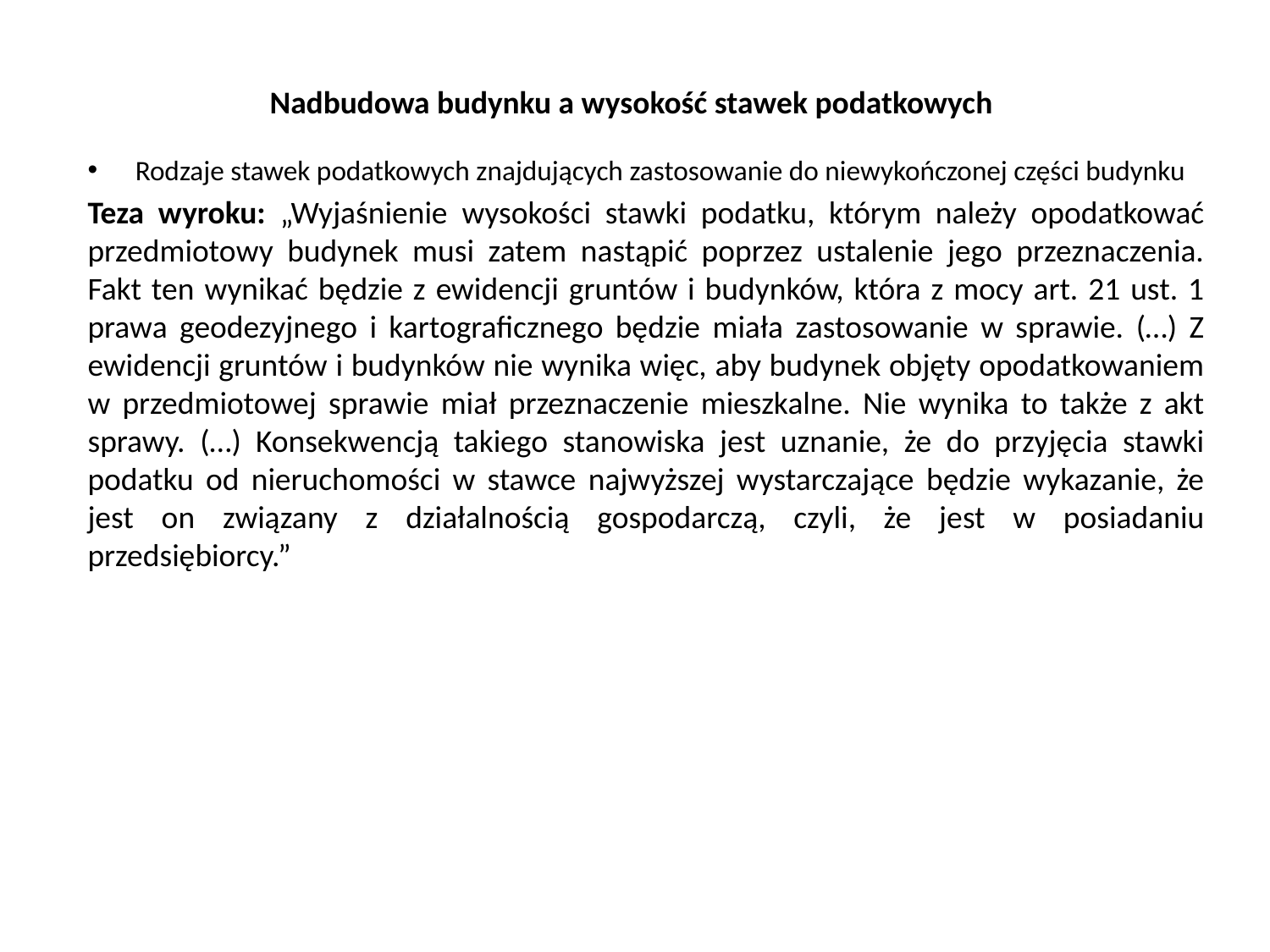

# Nadbudowa budynku a wysokość stawek podatkowych
Rodzaje stawek podatkowych znajdujących zastosowanie do niewykończonej części budynku
Teza wyroku: „Wyjaśnienie wysokości stawki podatku, którym należy opodatkować przedmiotowy budynek musi zatem nastąpić poprzez ustalenie jego przeznaczenia. Fakt ten wynikać będzie z ewidencji gruntów i budynków, która z mocy art. 21 ust. 1 prawa geodezyjnego i kartograficznego będzie miała zastosowanie w sprawie. (…) Z ewidencji gruntów i budynków nie wynika więc, aby budynek objęty opodatkowaniem w przedmiotowej sprawie miał przeznaczenie mieszkalne. Nie wynika to także z akt sprawy. (…) Konsekwencją takiego stanowiska jest uznanie, że do przyjęcia stawki podatku od nieruchomości w stawce najwyższej wystarczające będzie wykazanie, że jest on związany z działalnością gospodarczą, czyli, że jest w posiadaniu przedsiębiorcy.”